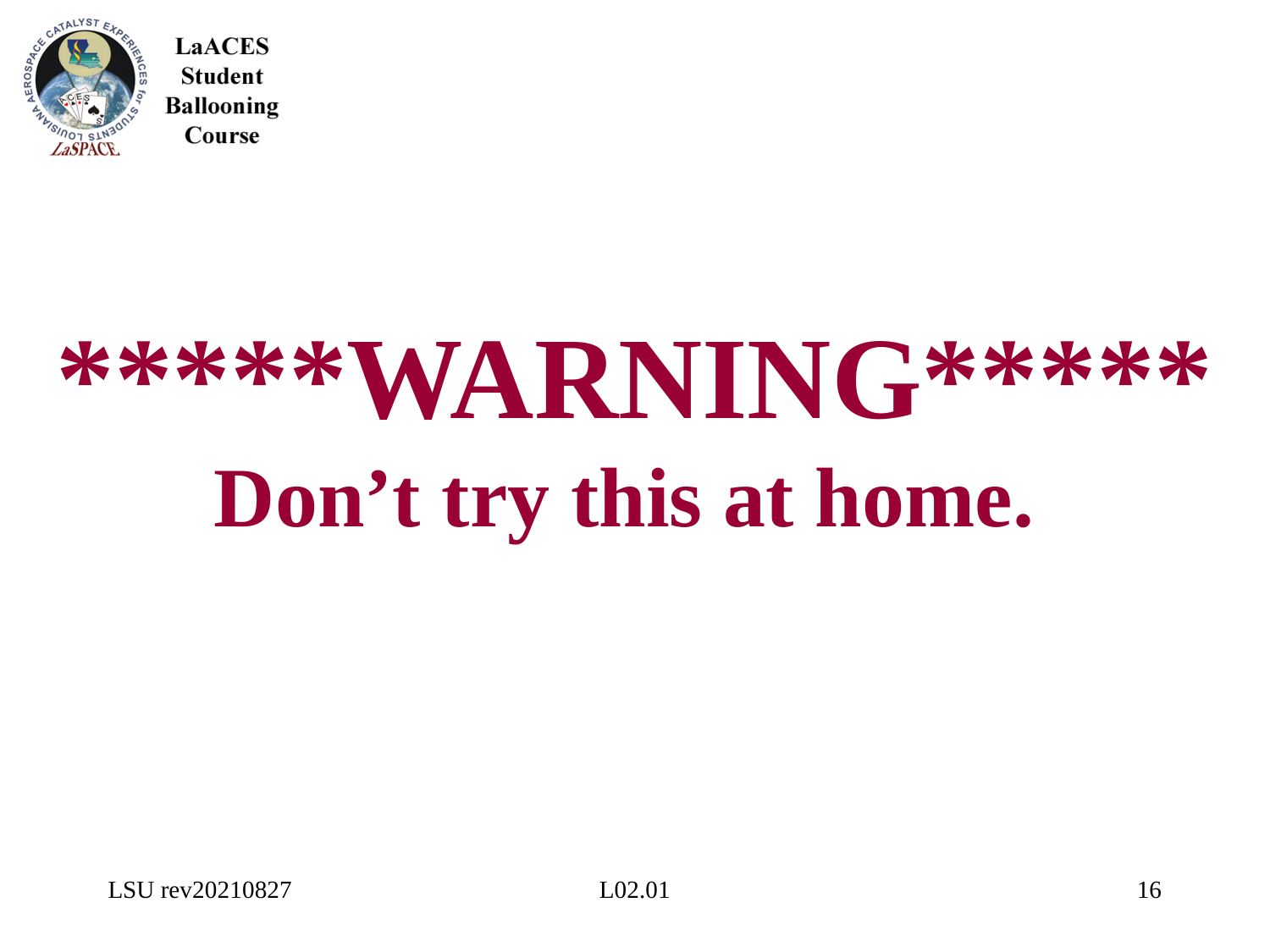

*****WARNING*****
Don’t try this at home.
LSU rev20210827
L02.01
16